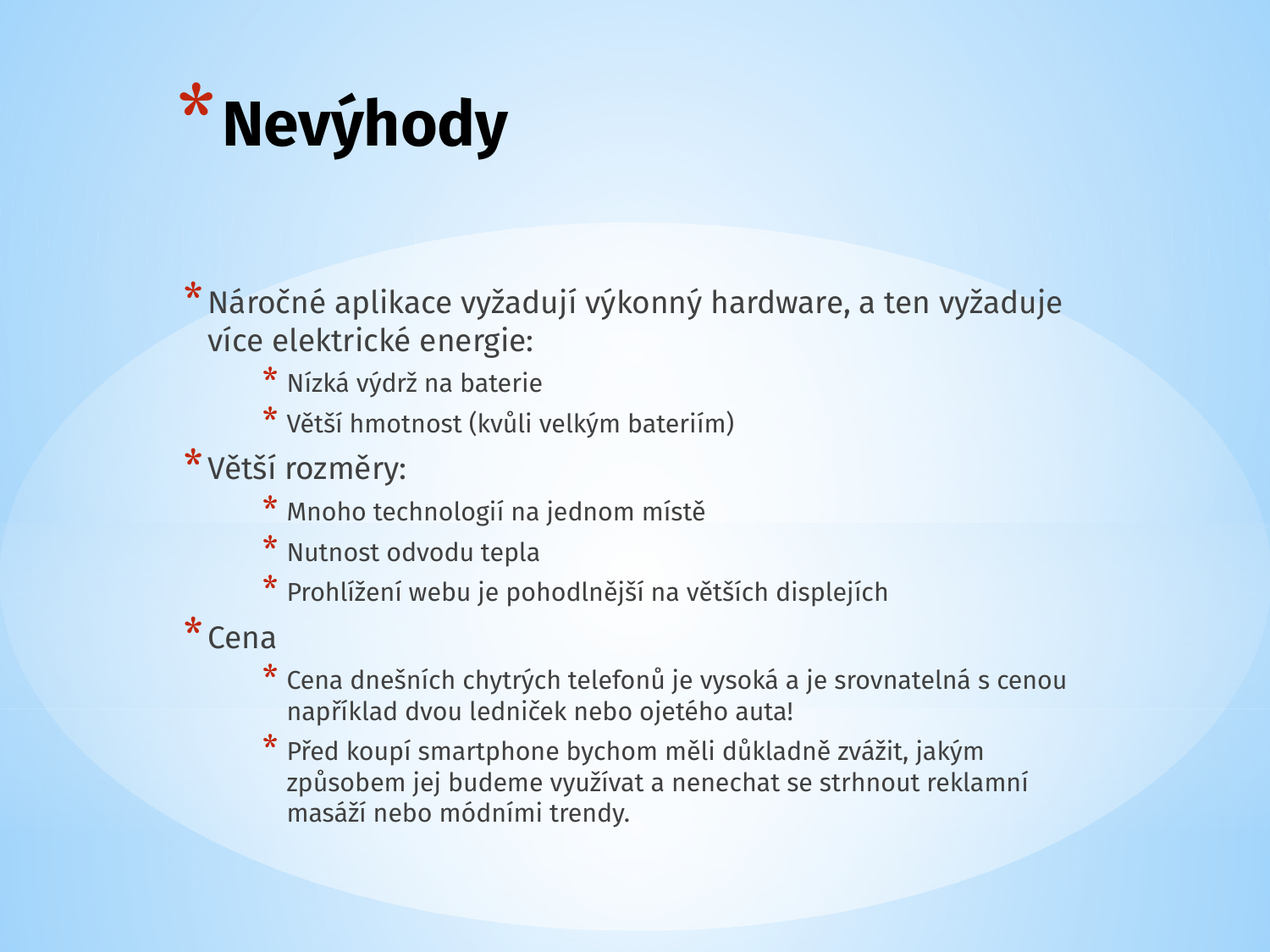

# Nevýhody
Náročné aplikace vyžadují výkonný hardware, a ten vyžaduje více elektrické energie:
Nízká výdrž na baterie
Větší hmotnost (kvůli velkým bateriím)
Větší rozměry:
Mnoho technologií na jednom místě
Nutnost odvodu tepla
Prohlížení webu je pohodlnější na větších displejích
Cena
Cena dnešních chytrých telefonů je vysoká a je srovnatelná s cenou například dvou ledniček nebo ojetého auta!
Před koupí smartphone bychom měli důkladně zvážit, jakým způsobem jej budeme využívat a nenechat se strhnout reklamní masáží nebo módními trendy.